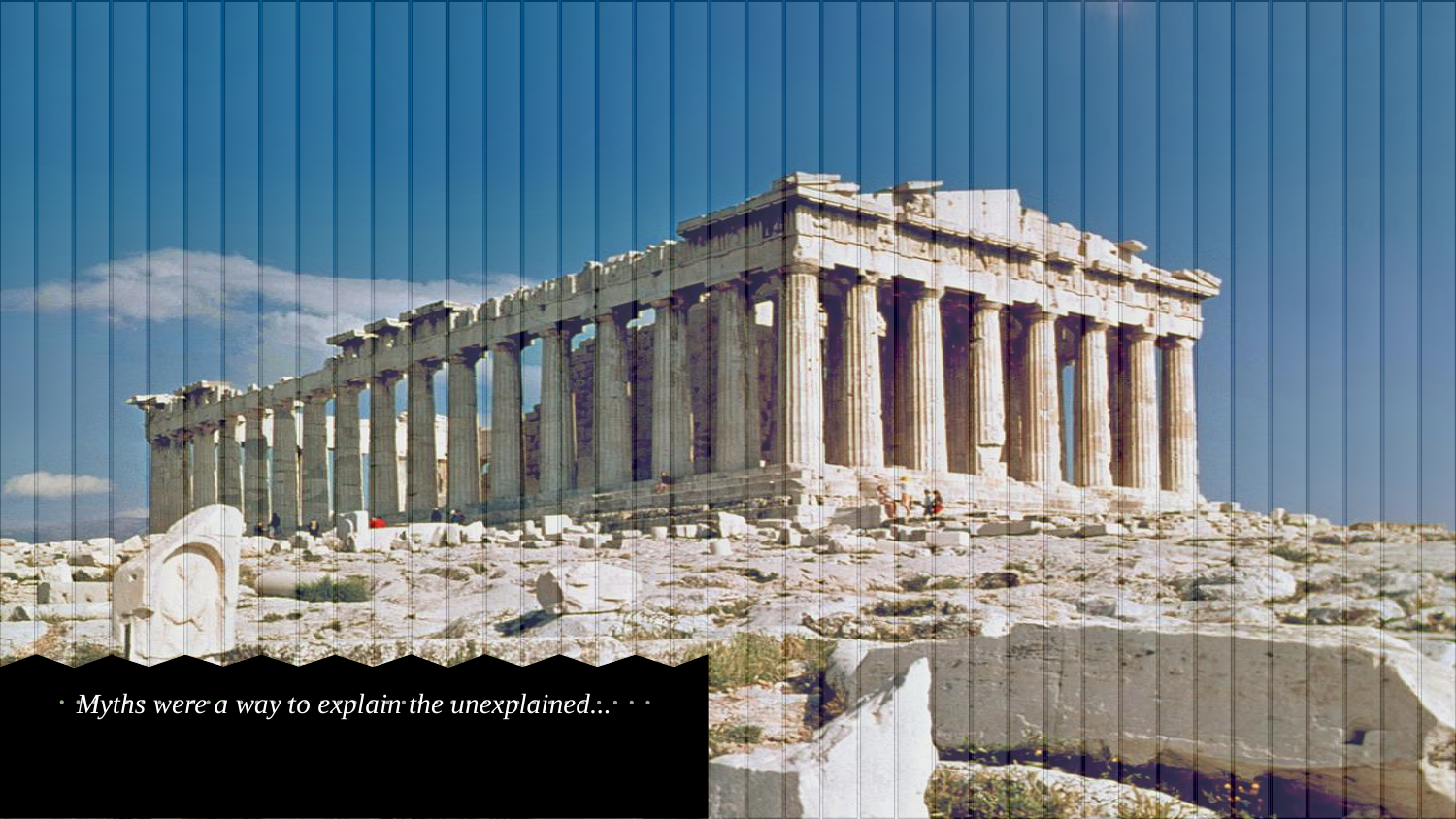

Myths were a way to explain the unexplained...